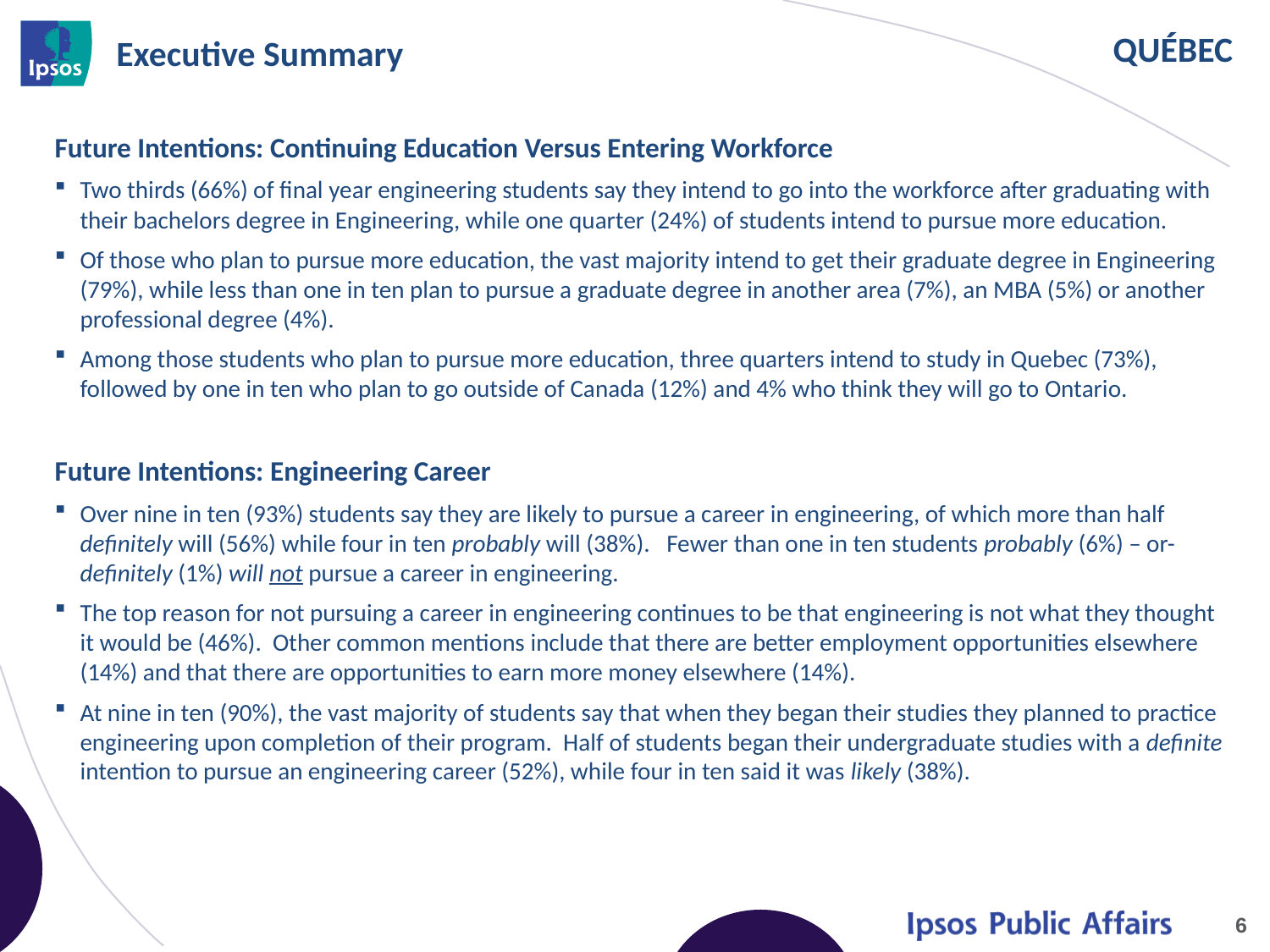

# Executive Summary
Future Intentions: Continuing Education Versus Entering Workforce
Two thirds (66%) of final year engineering students say they intend to go into the workforce after graduating with their bachelors degree in Engineering, while one quarter (24%) of students intend to pursue more education.
Of those who plan to pursue more education, the vast majority intend to get their graduate degree in Engineering (79%), while less than one in ten plan to pursue a graduate degree in another area (7%), an MBA (5%) or another professional degree (4%).
Among those students who plan to pursue more education, three quarters intend to study in Quebec (73%), followed by one in ten who plan to go outside of Canada (12%) and 4% who think they will go to Ontario.

Future Intentions: Engineering Career
Over nine in ten (93%) students say they are likely to pursue a career in engineering, of which more than half definitely will (56%) while four in ten probably will (38%).   Fewer than one in ten students probably (6%) – or- definitely (1%) will not pursue a career in engineering.
The top reason for not pursuing a career in engineering continues to be that engineering is not what they thought it would be (46%).  Other common mentions include that there are better employment opportunities elsewhere (14%) and that there are opportunities to earn more money elsewhere (14%).
At nine in ten (90%), the vast majority of students say that when they began their studies they planned to practice engineering upon completion of their program.  Half of students began their undergraduate studies with a definite intention to pursue an engineering career (52%), while four in ten said it was likely (38%).

6